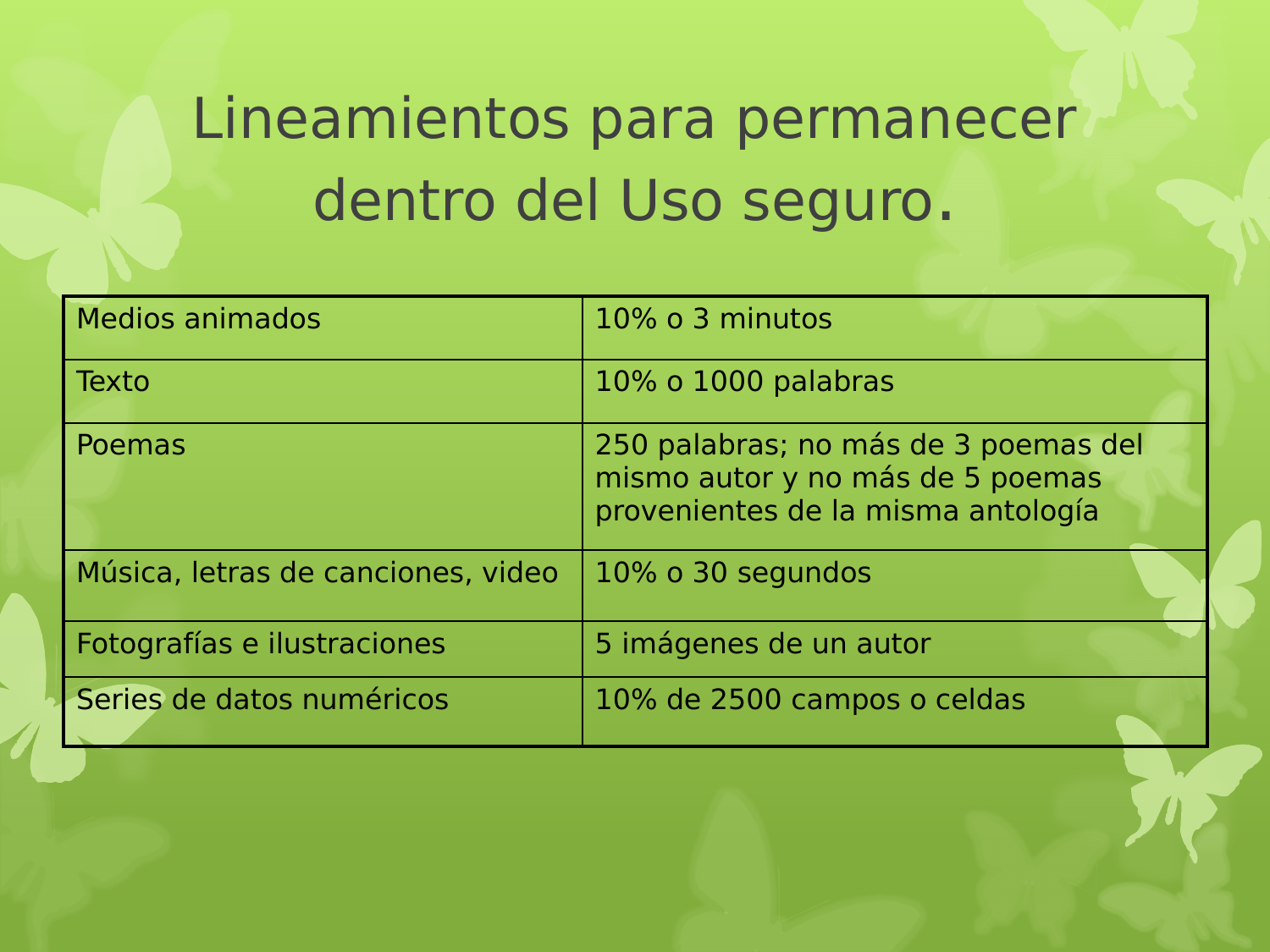

# Lineamientos para permanecer dentro del Uso seguro.

| Medios animados | 10% o 3 minutos |
| --- | --- |
| Texto | 10% o 1000 palabras |
| Poemas | 250 palabras; no más de 3 poemas del mismo autor y no más de 5 poemas provenientes de la misma antología |
| Música, letras de canciones, video | 10% o 30 segundos |
| Fotografías e ilustraciones | 5 imágenes de un autor |
| Series de datos numéricos | 10% de 2500 campos o celdas |